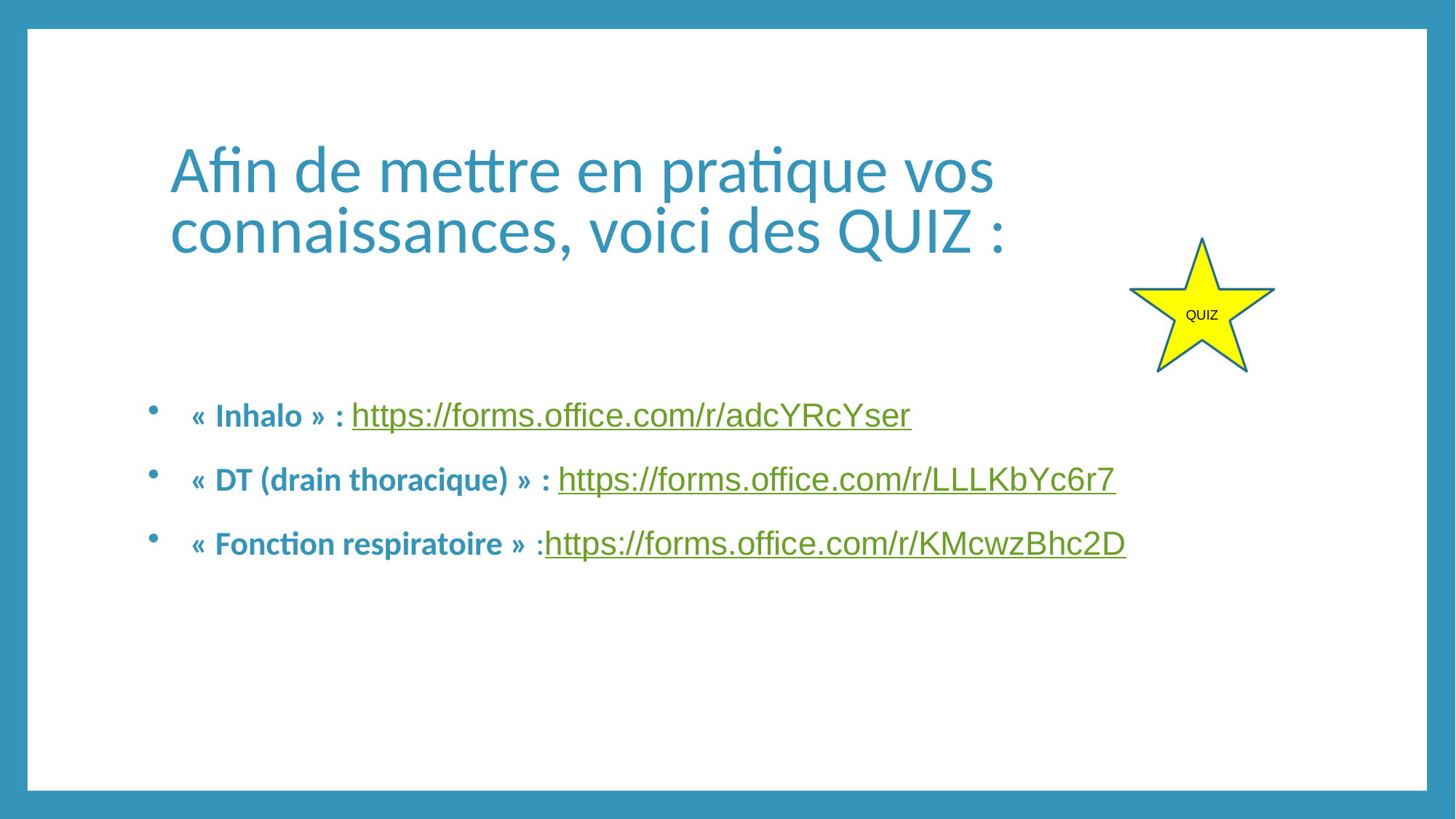

# Afin de mettre en pratique vos connaissances, voici des QUIZ :
QUIZ
« Inhalo » : https://forms.office.com/r/adcYRcYser
« DT (drain thoracique) » : https://forms.office.com/r/LLLKbYc6r7
« Fonction respiratoire » :https://forms.office.com/r/KMcwzBhc2D